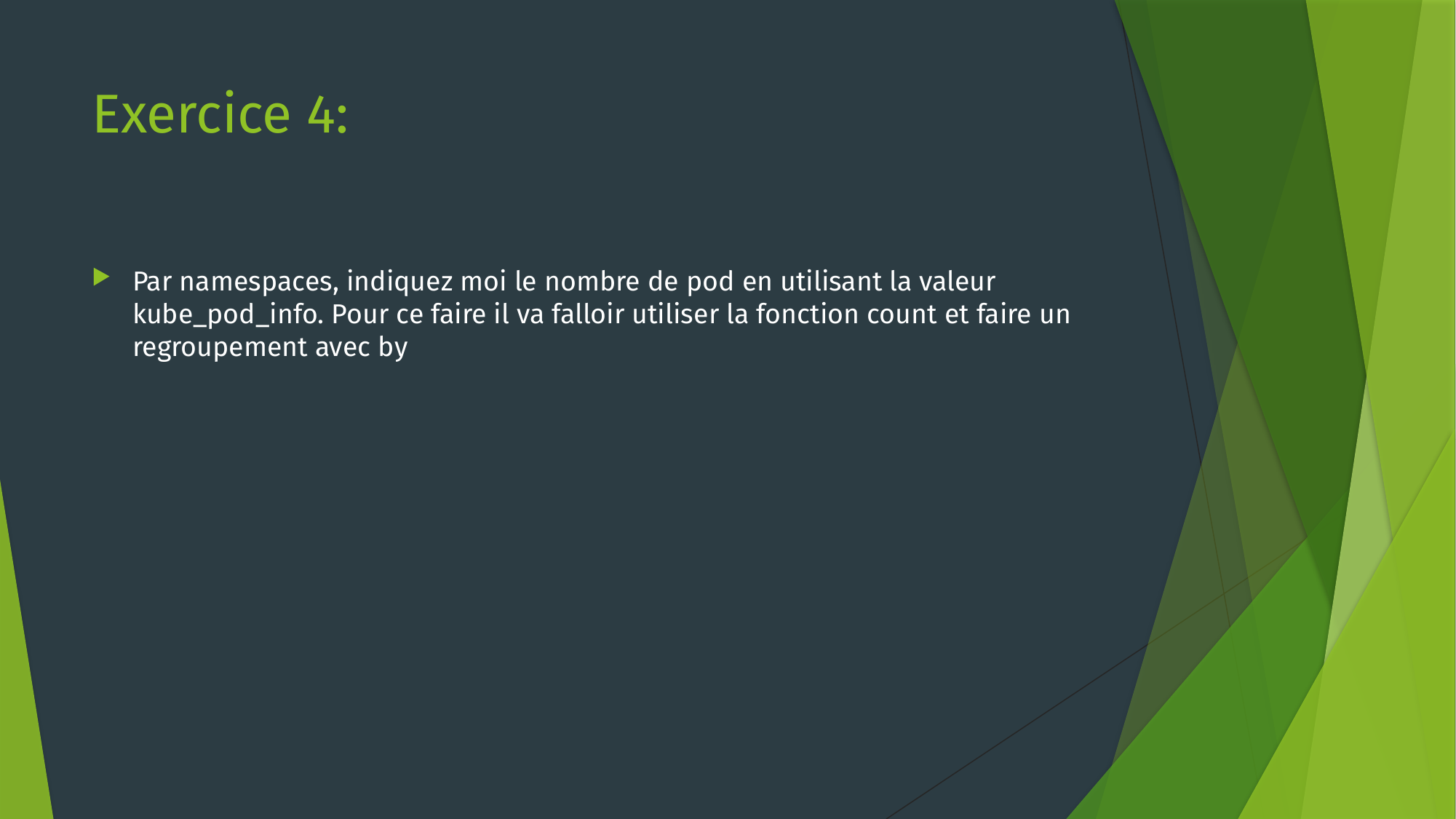

# Exercice 4:
Par namespaces, indiquez moi le nombre de pod en utilisant la valeur kube_pod_info. Pour ce faire il va falloir utiliser la fonction count et faire un regroupement avec by